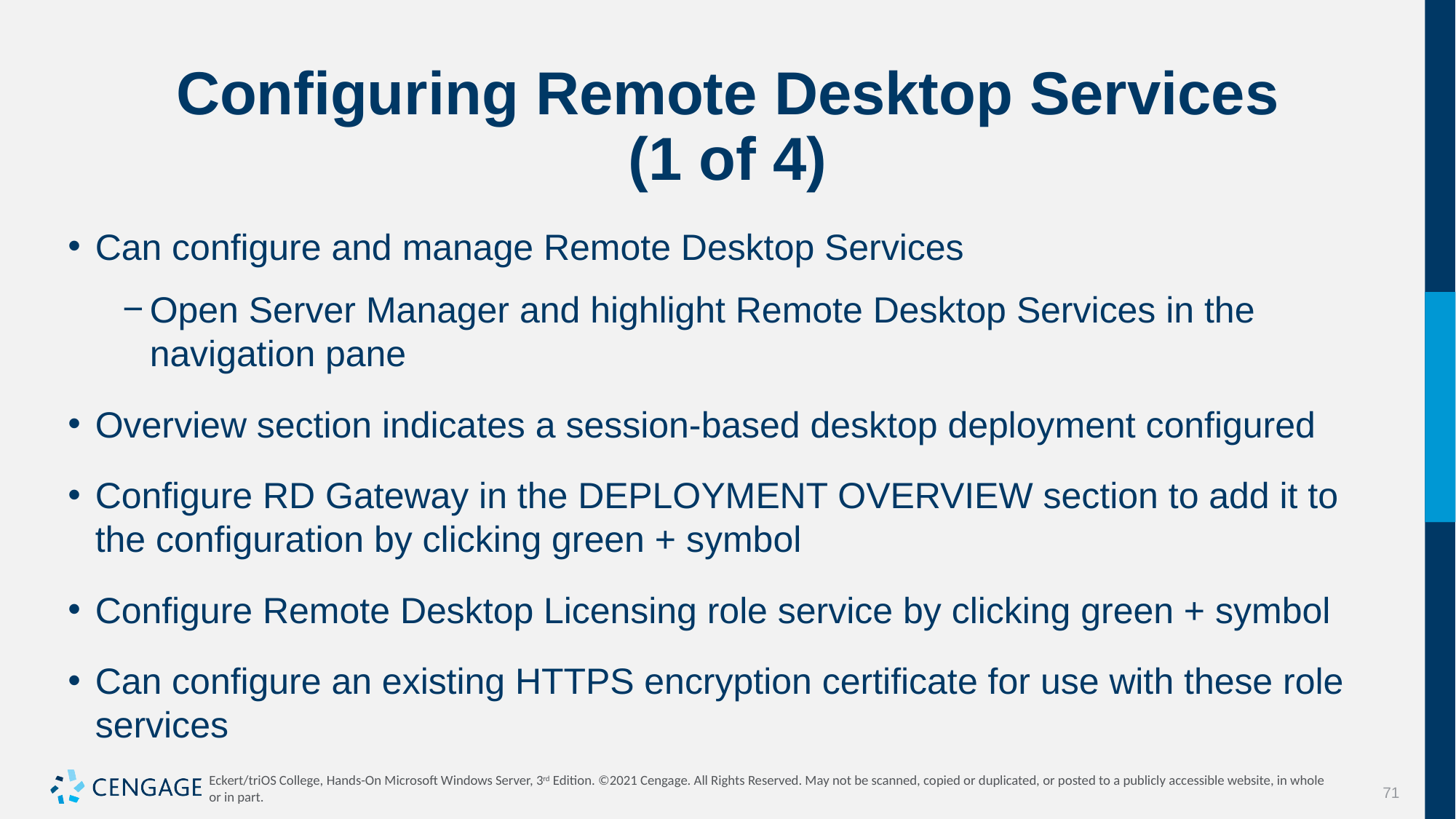

# Configuring Remote Desktop Services (1 of 4)
Can configure and manage Remote Desktop Services
Open Server Manager and highlight Remote Desktop Services in the navigation pane
Overview section indicates a session-based desktop deployment configured
Configure RD Gateway in the DEPLOYMENT OVERVIEW section to add it to the configuration by clicking green + symbol
Configure Remote Desktop Licensing role service by clicking green + symbol
Can configure an existing HTTPS encryption certificate for use with these role services